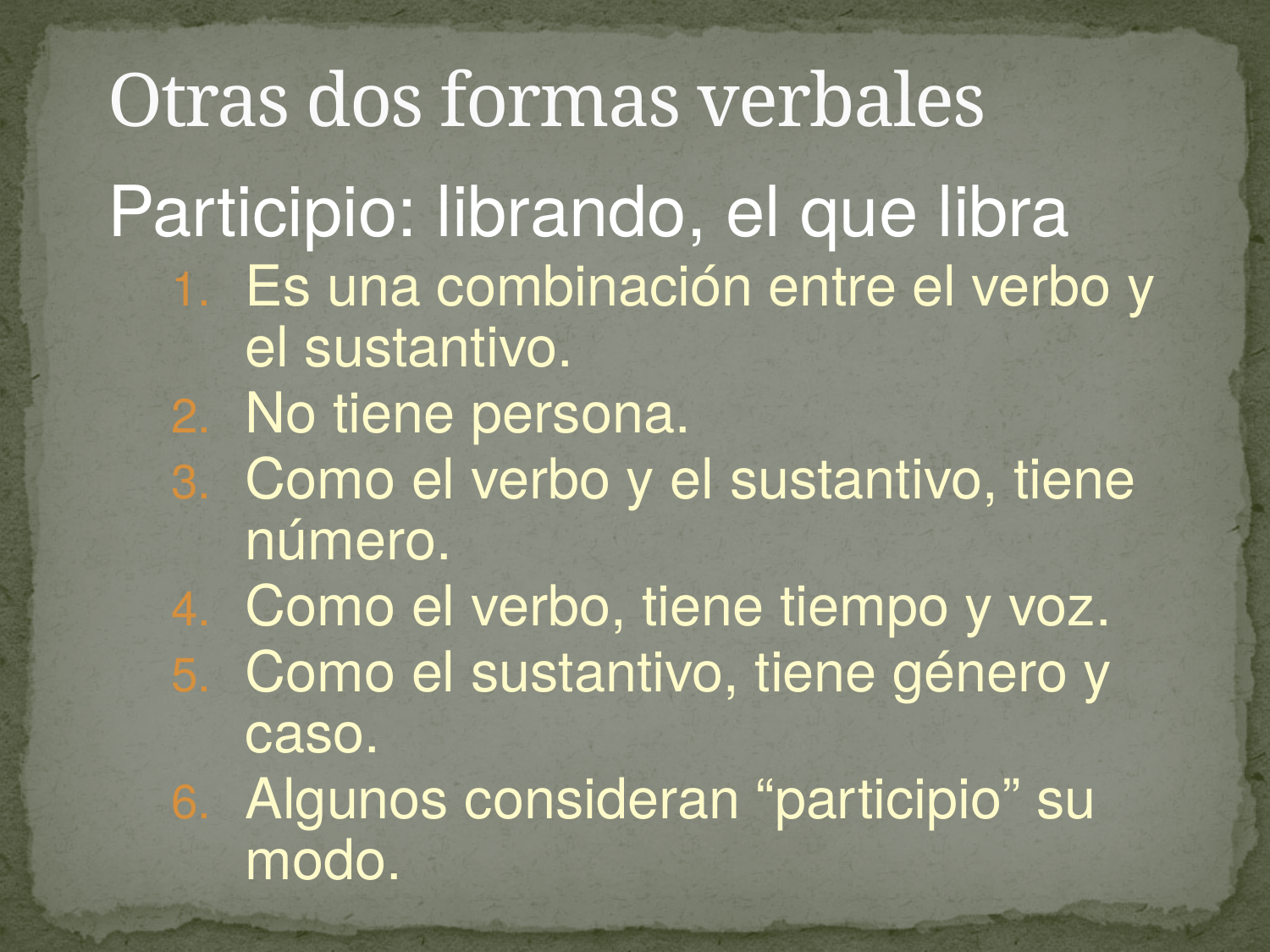

# Otras dos formas verbales
Participio: librando, el que libra
Es una combinación entre el verbo y el sustantivo.
No tiene persona.
Como el verbo y el sustantivo, tiene número.
Como el verbo, tiene tiempo y voz.
Como el sustantivo, tiene género y caso.
Algunos consideran “participio” su modo.